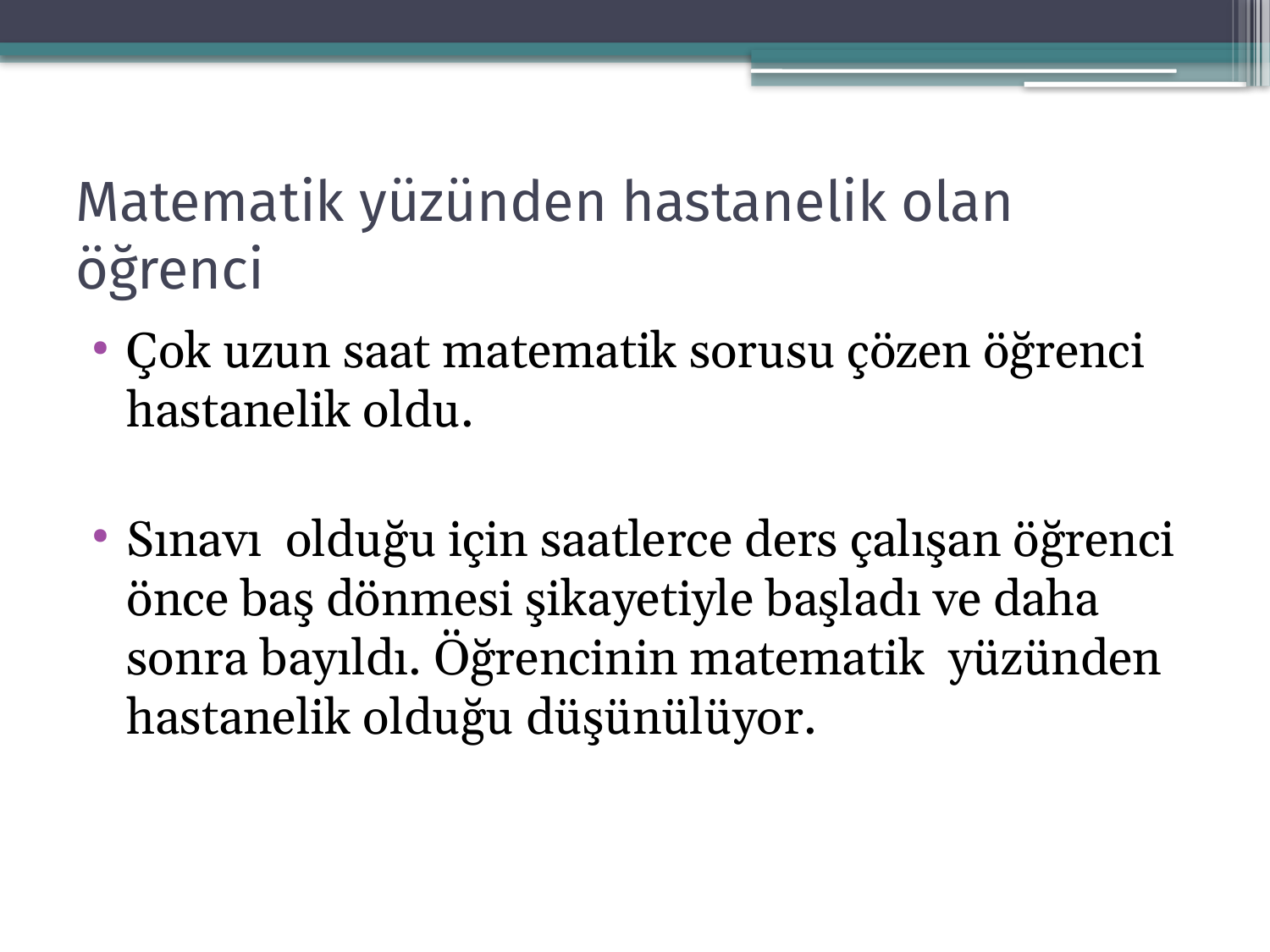

# Matematik yüzünden hastanelik olan öğrenci
Çok uzun saat matematik sorusu çözen öğrenci hastanelik oldu.

Sınavı  olduğu için saatlerce ders çalışan öğrenci önce baş dönmesi şikayetiyle başladı ve daha sonra bayıldı. Öğrencinin matematik  yüzünden hastanelik olduğu düşünülüyor.